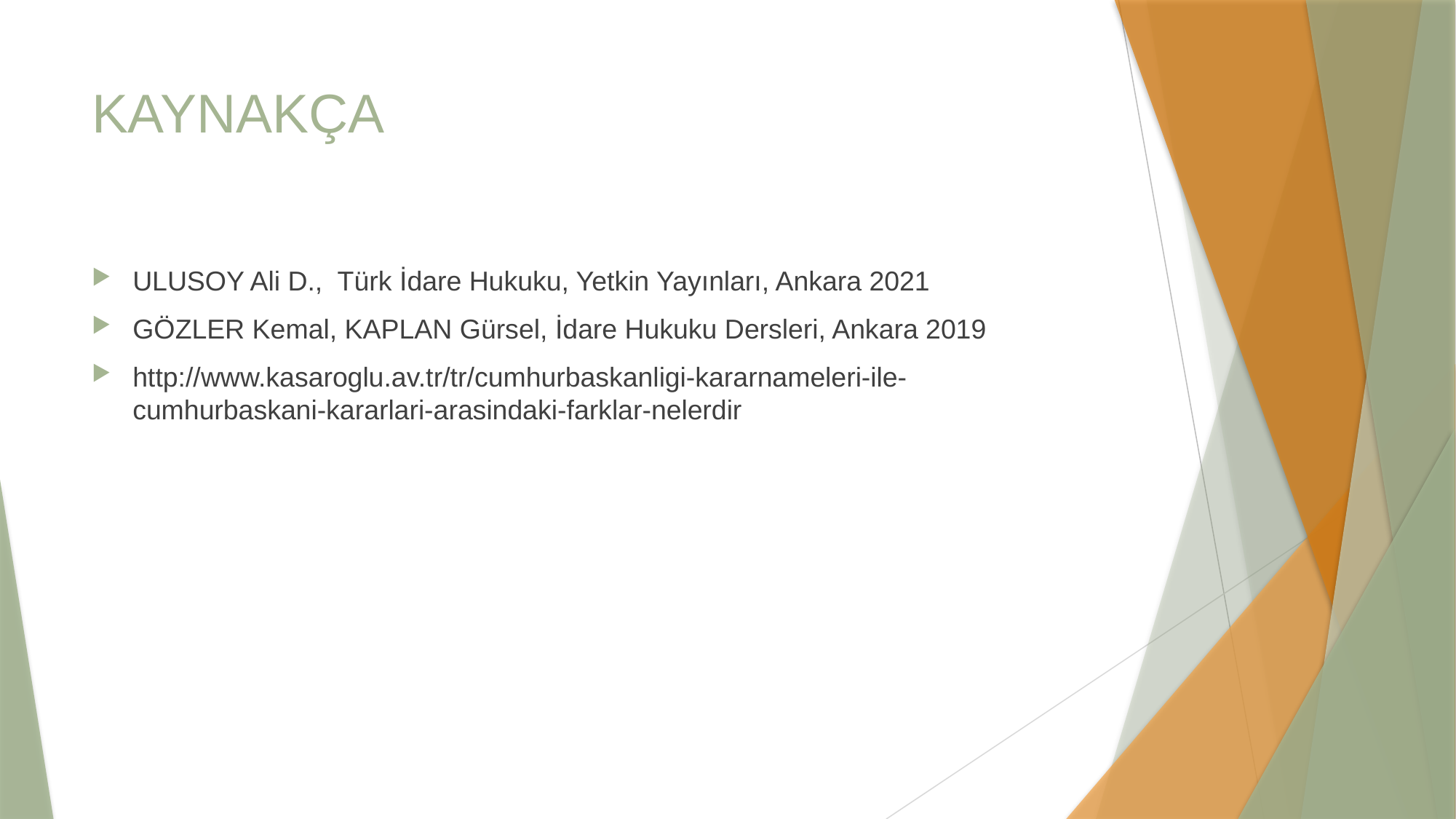

# KAYNAKÇA
ULUSOY Ali D.,  Türk İdare Hukuku, Yetkin Yayınları, Ankara 2021
GÖZLER Kemal, KAPLAN Gürsel, İdare Hukuku Dersleri, Ankara 2019
http://www.kasaroglu.av.tr/tr/cumhurbaskanligi-kararnameleri-ile-cumhurbaskani-kararlari-arasindaki-farklar-nelerdir